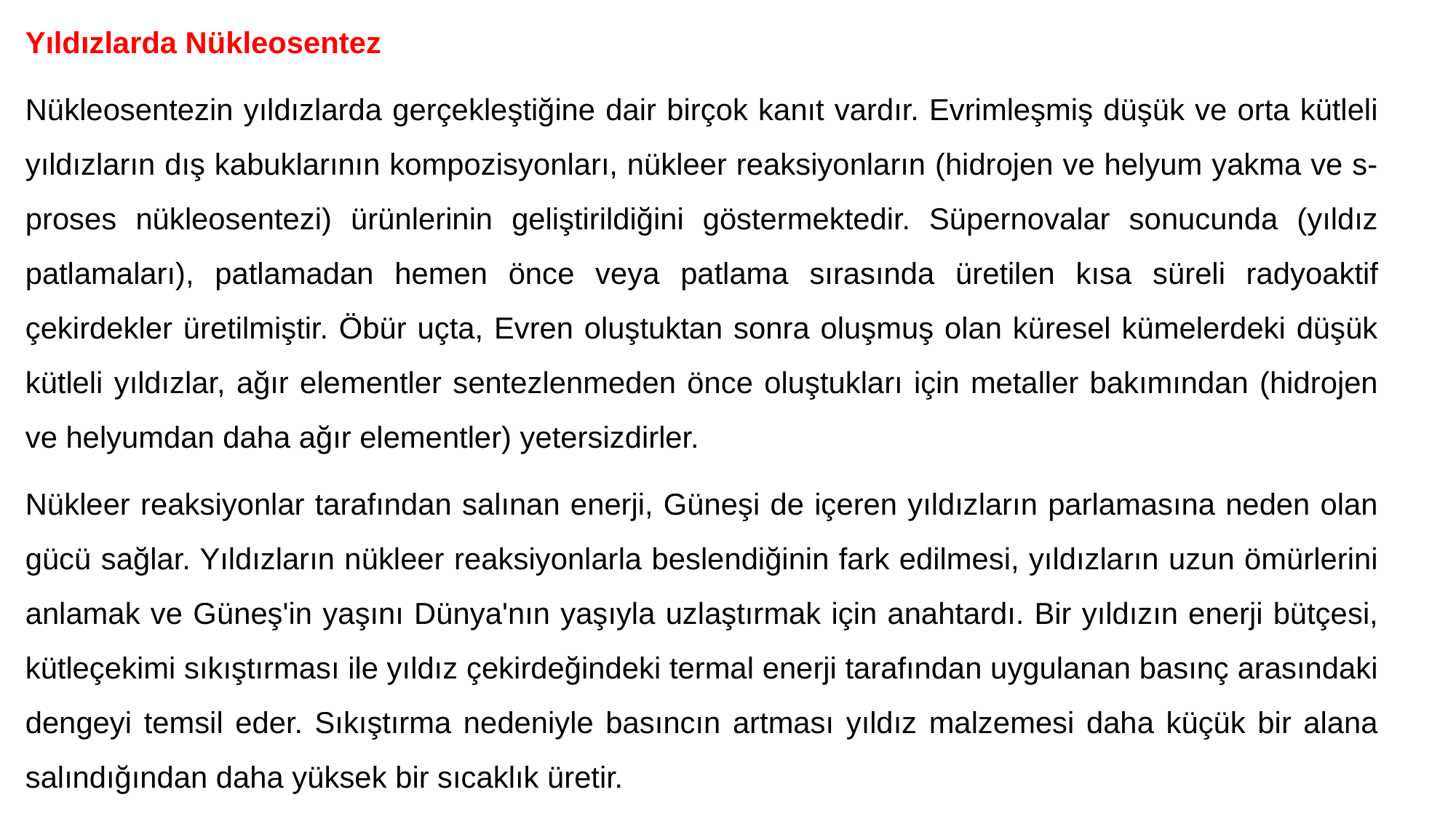

Yıldızlarda Nükleosentez
Nükleosentezin yıldızlarda gerçekleştiğine dair birçok kanıt vardır. Evrimleşmiş düşük ve orta kütleli yıldızların dış kabuklarının kompozisyonları, nükleer reaksiyonların (hidrojen ve helyum yakma ve s-proses nükleosentezi) ürünlerinin geliştirildiğini göstermektedir. Süpernovalar sonucunda (yıldız patlamaları), patlamadan hemen önce veya patlama sırasında üretilen kısa süreli radyoaktif çekirdekler üretilmiştir. Öbür uçta, Evren oluştuktan sonra oluşmuş olan küresel kümelerdeki düşük kütleli yıldızlar, ağır elementler sentezlenmeden önce oluştukları için metaller bakımından (hidrojen ve helyumdan daha ağır elementler) yetersizdirler.
Nükleer reaksiyonlar tarafından salınan enerji, Güneşi de içeren yıldızların parlamasına neden olan gücü sağlar. Yıldızların nükleer reaksiyonlarla beslendiğinin fark edilmesi, yıldızların uzun ömürlerini anlamak ve Güneş'in yaşını Dünya'nın yaşıyla uzlaştırmak için anahtardı. Bir yıldızın enerji bütçesi, kütleçekimi sıkıştırması ile yıldız çekirdeğindeki termal enerji tarafından uygulanan basınç arasındaki dengeyi temsil eder. Sıkıştırma nedeniyle basıncın artması yıldız malzemesi daha küçük bir alana salındığından daha yüksek bir sıcaklık üretir.